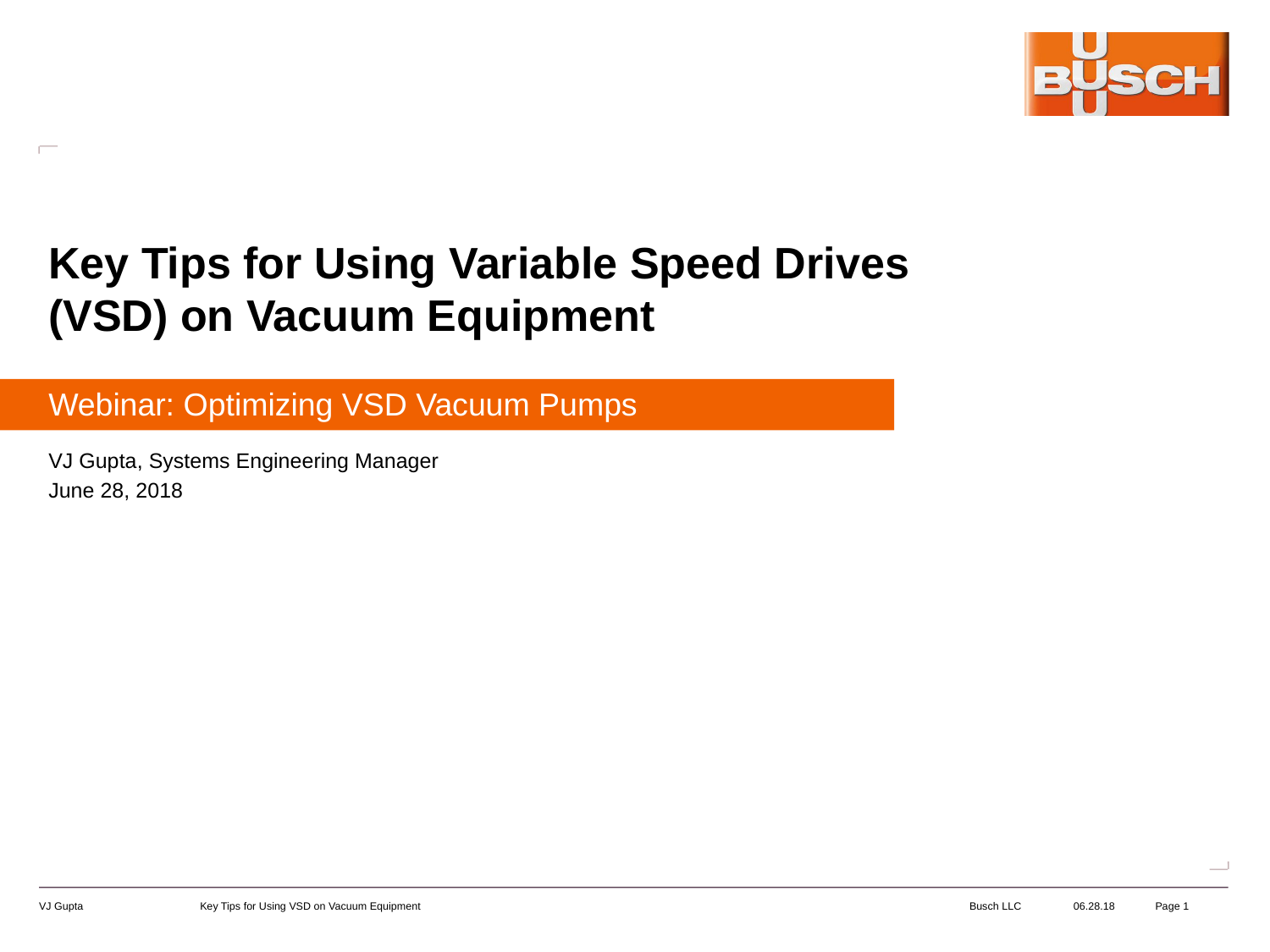

Key Tips for Using Variable Speed Drives (VSD) on Vacuum Equipment

Webinar: Optimizing VSD Vacuum Pumps

VJ Gupta, Systems Engineering Manager
June 28, 2018

Page 1